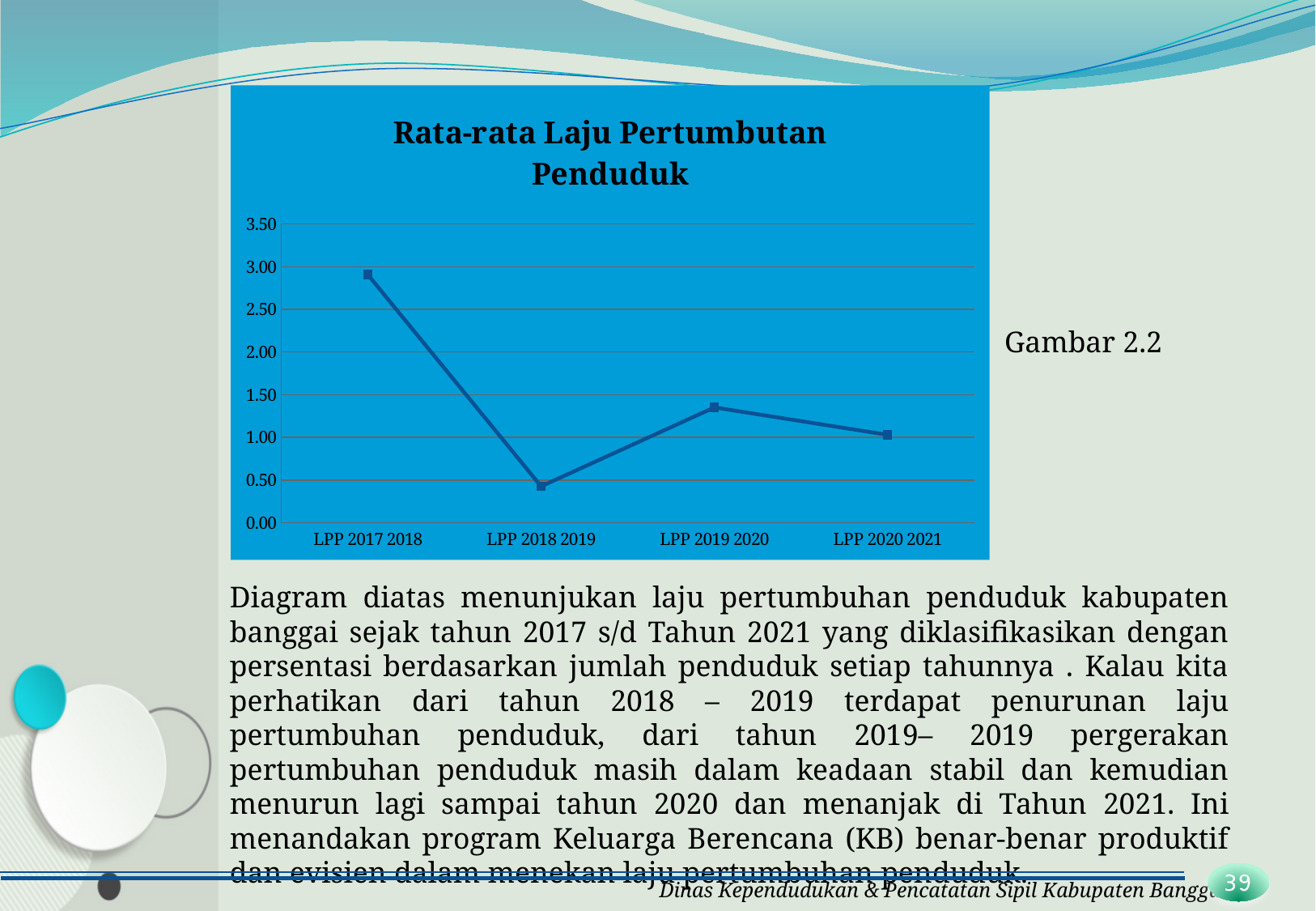

### Chart: Rata-rata Laju Pertumbutan Penduduk

| Category |  |
|---|---|
| LPP 2017 2018 | 2.9078873150717097 |
| LPP 2018 2019 | 0.4265288122577652 |
| LPP 2019 2020 | 1.3514486931563174 |
| LPP 2020 2021 | 1.03 |
Gambar 2.2
Diagram diatas menunjukan laju pertumbuhan penduduk kabupaten banggai sejak tahun 2017 s/d Tahun 2021 yang diklasifikasikan dengan persentasi berdasarkan jumlah penduduk setiap tahunnya . Kalau kita perhatikan dari tahun 2018 – 2019 terdapat penurunan laju pertumbuhan penduduk, dari tahun 2019– 2019 pergerakan pertumbuhan penduduk masih dalam keadaan stabil dan kemudian menurun lagi sampai tahun 2020 dan menanjak di Tahun 2021. Ini menandakan program Keluarga Berencana (KB) benar-benar produktif dan evisien dalam menekan laju pertumbuhan penduduk.
39
Dinas Kependudukan & Pencatatan Sipil Kabupaten Banggai